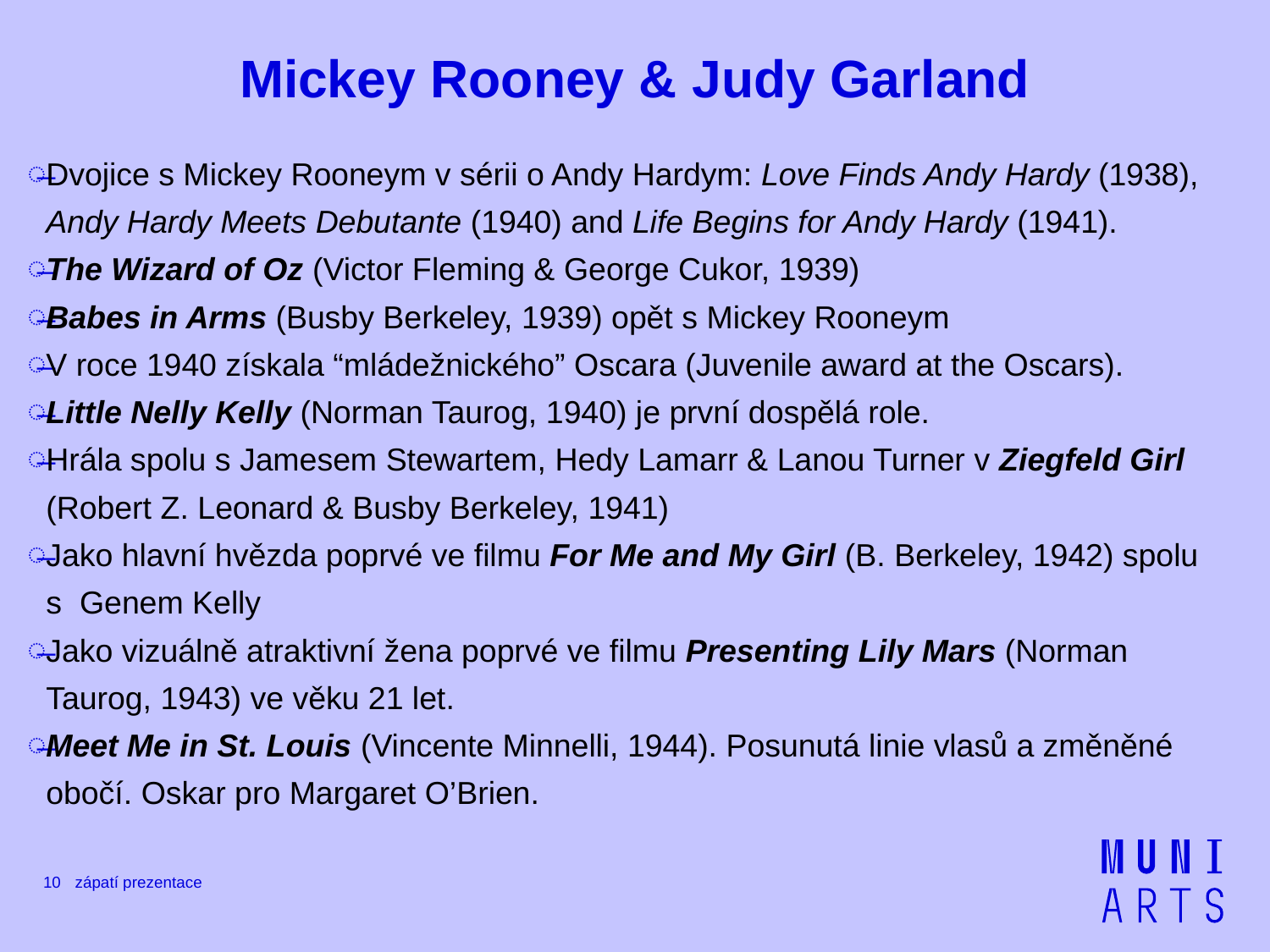

# Mickey Rooney & Judy Garland
Dvojice s Mickey Rooneym v sérii o Andy Hardym: Love Finds Andy Hardy (1938), Andy Hardy Meets Debutante (1940) and Life Begins for Andy Hardy (1941).
The Wizard of Oz (Victor Fleming & George Cukor, 1939)
Babes in Arms (Busby Berkeley, 1939) opět s Mickey Rooneym
V roce 1940 získala “mládežnického” Oscara (Juvenile award at the Oscars).
Little Nelly Kelly (Norman Taurog, 1940) je první dospělá role.
Hrála spolu s Jamesem Stewartem, Hedy Lamarr & Lanou Turner v Ziegfeld Girl (Robert Z. Leonard & Busby Berkeley, 1941)
Jako hlavní hvězda poprvé ve filmu For Me and My Girl (B. Berkeley, 1942) spolu s  Genem Kelly
Jako vizuálně atraktivní žena poprvé ve filmu Presenting Lily Mars (Norman Taurog, 1943) ve věku 21 let.
Meet Me in St. Louis (Vincente Minnelli, 1944). Posunutá linie vlasů a změněné obočí. Oskar pro Margaret O’Brien.
10
zápatí prezentace